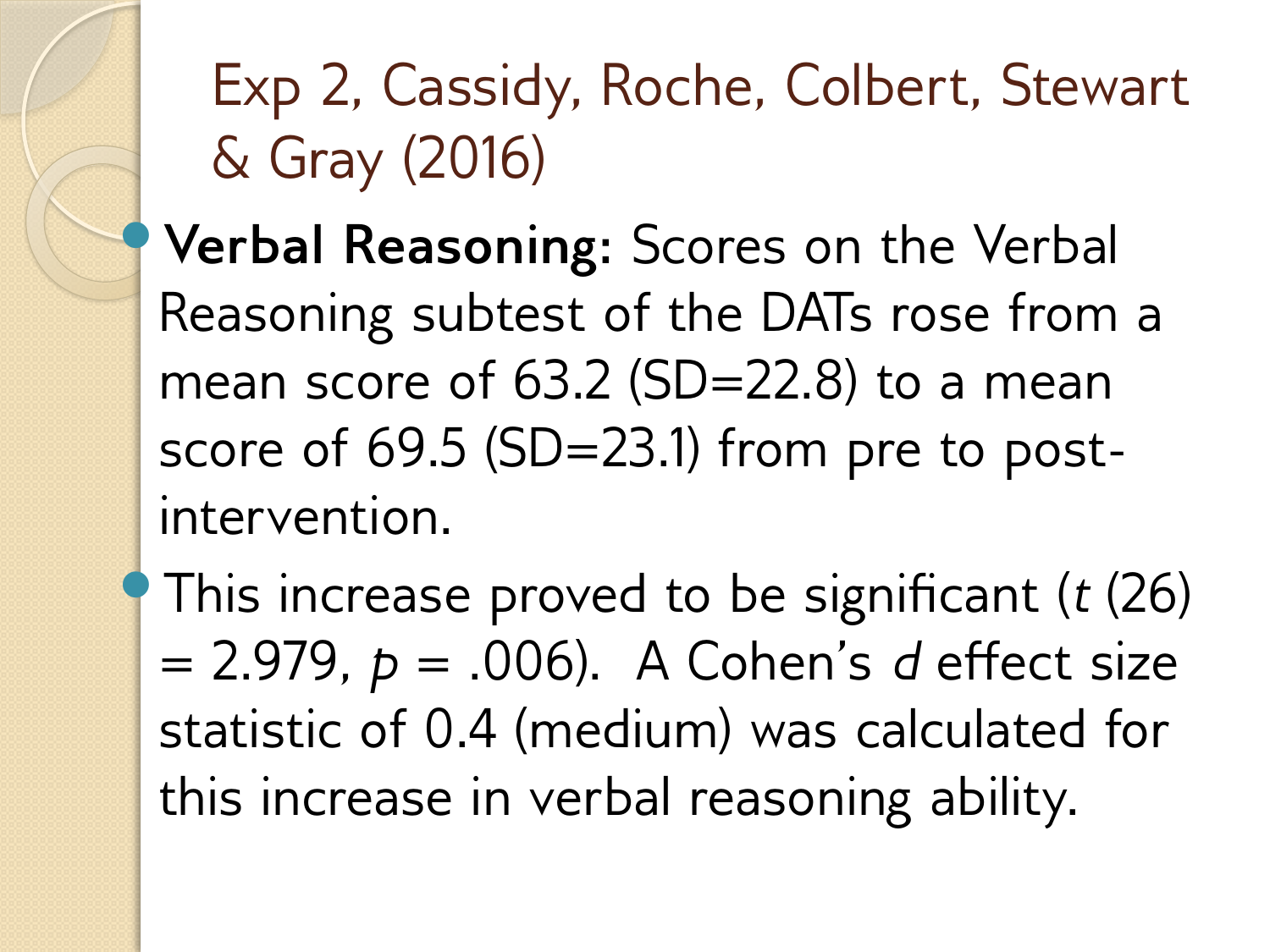

# Exp 2, Cassidy, Roche, Colbert, Stewart & Gray (2016)
Verbal Reasoning: Scores on the Verbal Reasoning subtest of the DATs rose from a mean score of 63.2 (SD=22.8) to a mean score of 69.5 (SD=23.1) from pre to post-intervention.
This increase proved to be significant (t (26) = 2.979, p = .006).  A Cohen’s d effect size statistic of 0.4 (medium) was calculated for this increase in verbal reasoning ability.